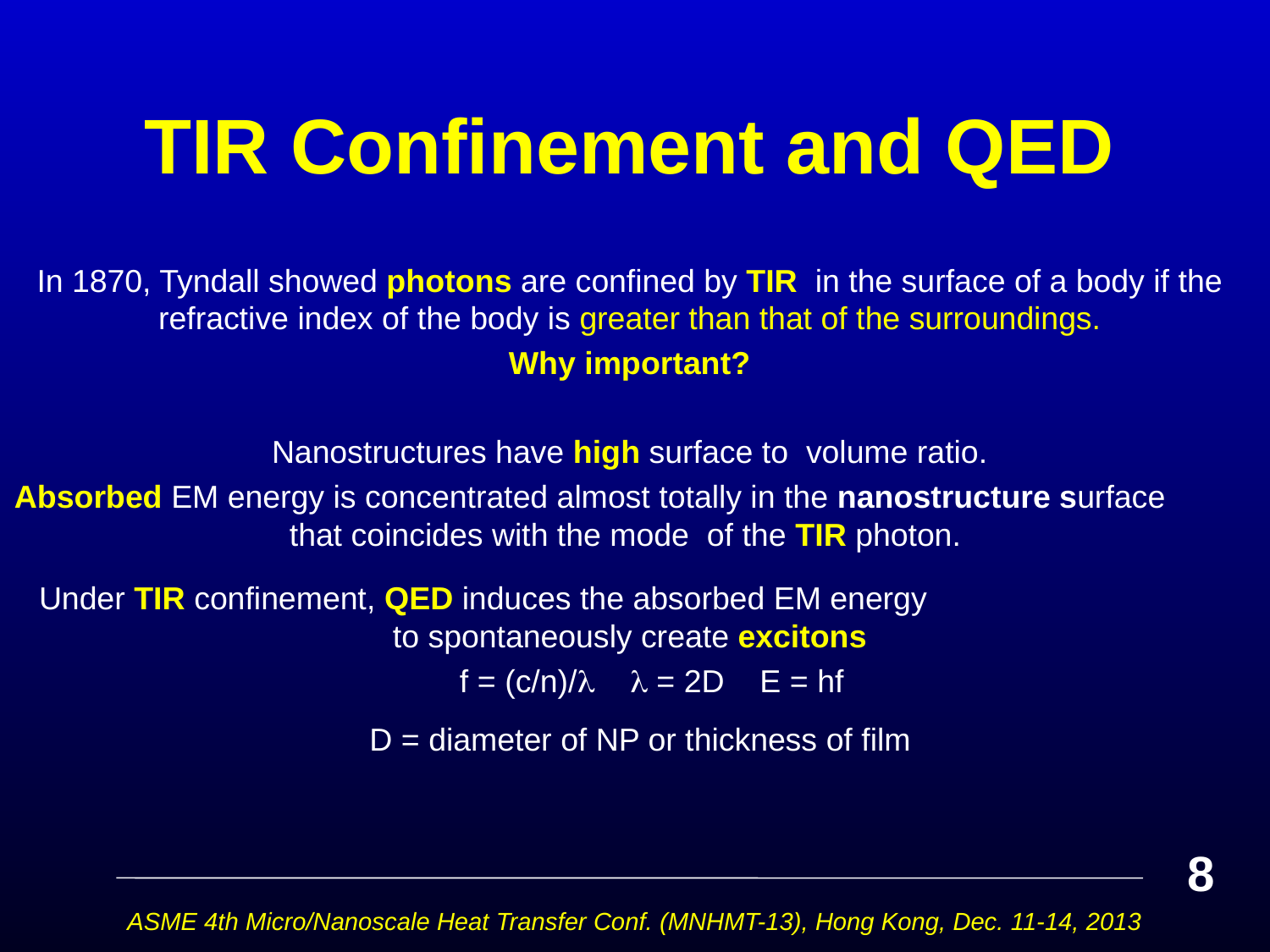

# TIR Confinement and QED
In 1870, Tyndall showed photons are confined by TIR  in the surface of a body if the refractive index of the body is greater than that of the surroundings.
 Why important?

Nanostructures have high surface to  volume ratio.
 Absorbed EM energy is concentrated almost totally in the nanostructure surface           that coincides with the mode  of the TIR photon.

    Under TIR confinement, QED induces the absorbed EM energy                                      to spontaneously create excitons
     f = (c/n)/λ    λ = 2D    E = hf
D = diameter of NP or thickness of film

8
ASME 4th Micro/Nanoscale Heat Transfer Conf. (MNHMT-13), Hong Kong, Dec. 11-14, 2013